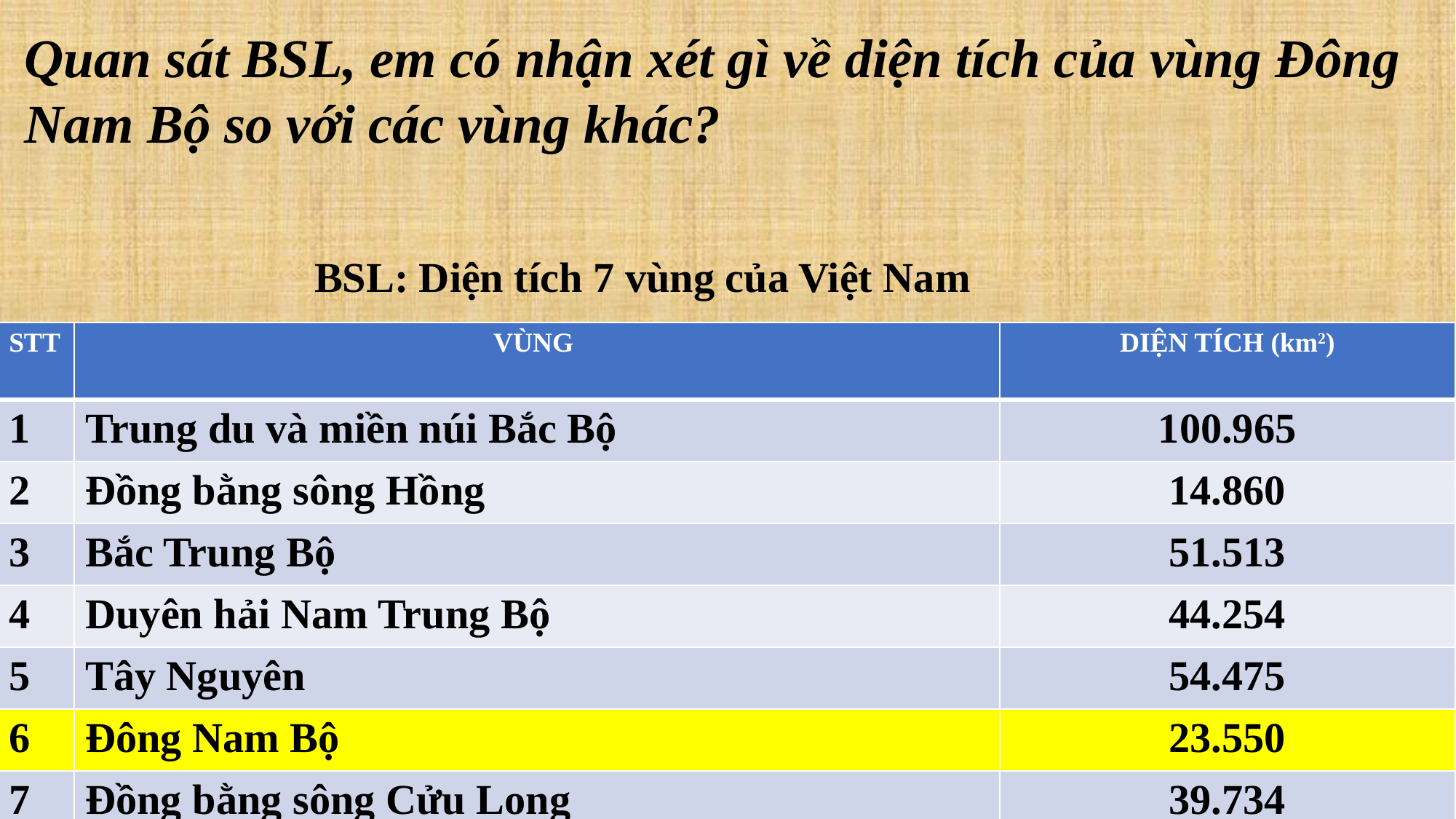

Quan sát BSL, em có nhận xét gì về diện tích của vùng Đông Nam Bộ so với các vùng khác?
BSL: Diện tích 7 vùng của Việt Nam
| STT | VÙNG | DIỆN TÍCH (km2) |
| --- | --- | --- |
| 1 | Trung du và miền núi Bắc Bộ | 100.965 |
| 2 | Đồng bằng sông Hồng | 14.860 |
| 3 | Bắc Trung Bộ | 51.513 |
| 4 | Duyên hải Nam Trung Bộ | 44.254 |
| 5 | Tây Nguyên | 54.475 |
| 6 | Đông Nam Bộ | 23.550 |
| 7 | Đồng bằng sông Cửu Long | 39.734 |